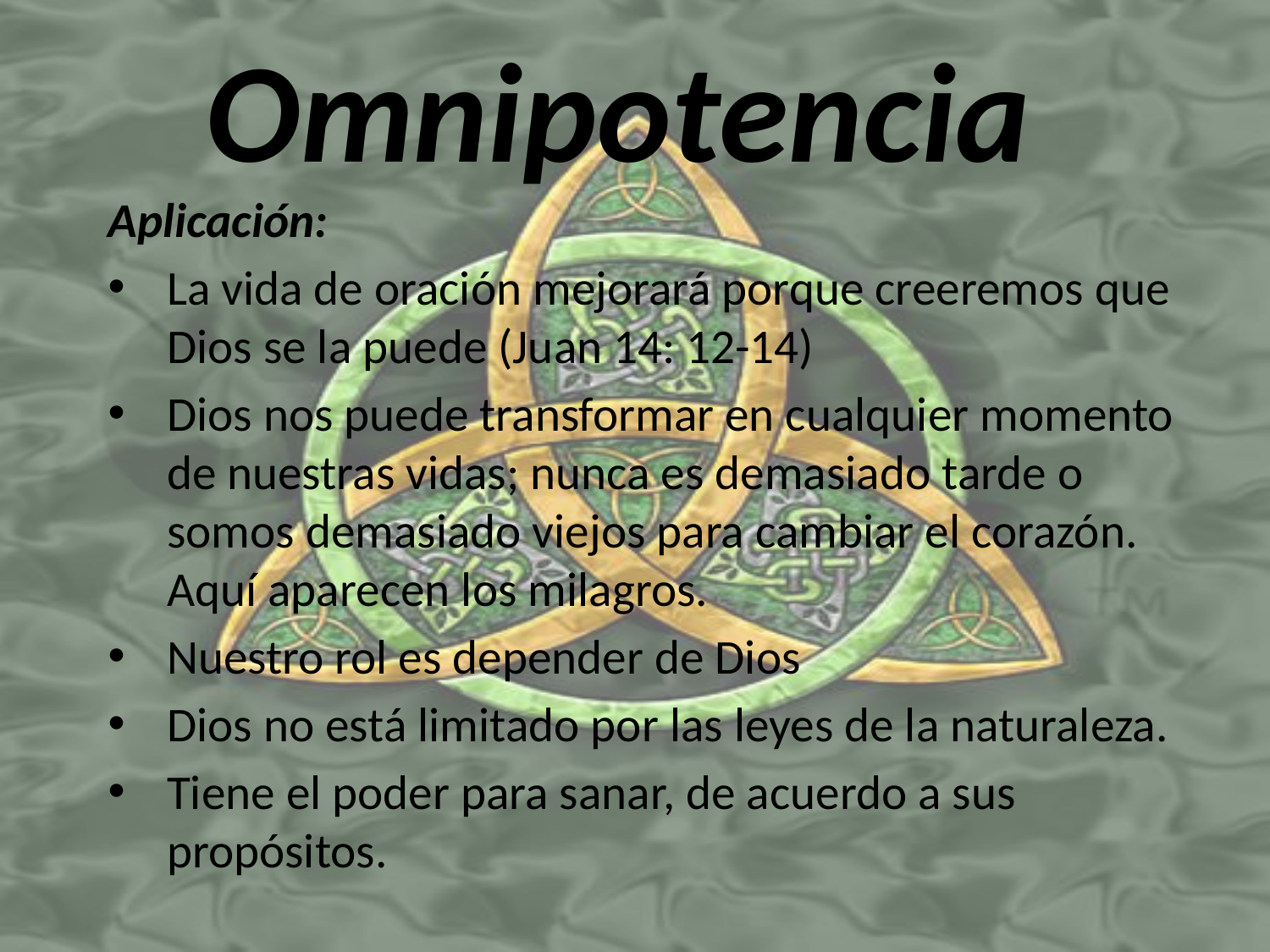

# Omnipotencia
Aplicación:
La vida de oración mejorará porque creeremos que Dios se la puede (Juan 14: 12-14)
Dios nos puede transformar en cualquier momento de nuestras vidas; nunca es demasiado tarde o somos demasiado viejos para cambiar el corazón. Aquí aparecen los milagros.
Nuestro rol es depender de Dios
Dios no está limitado por las leyes de la naturaleza.
Tiene el poder para sanar, de acuerdo a sus propósitos.